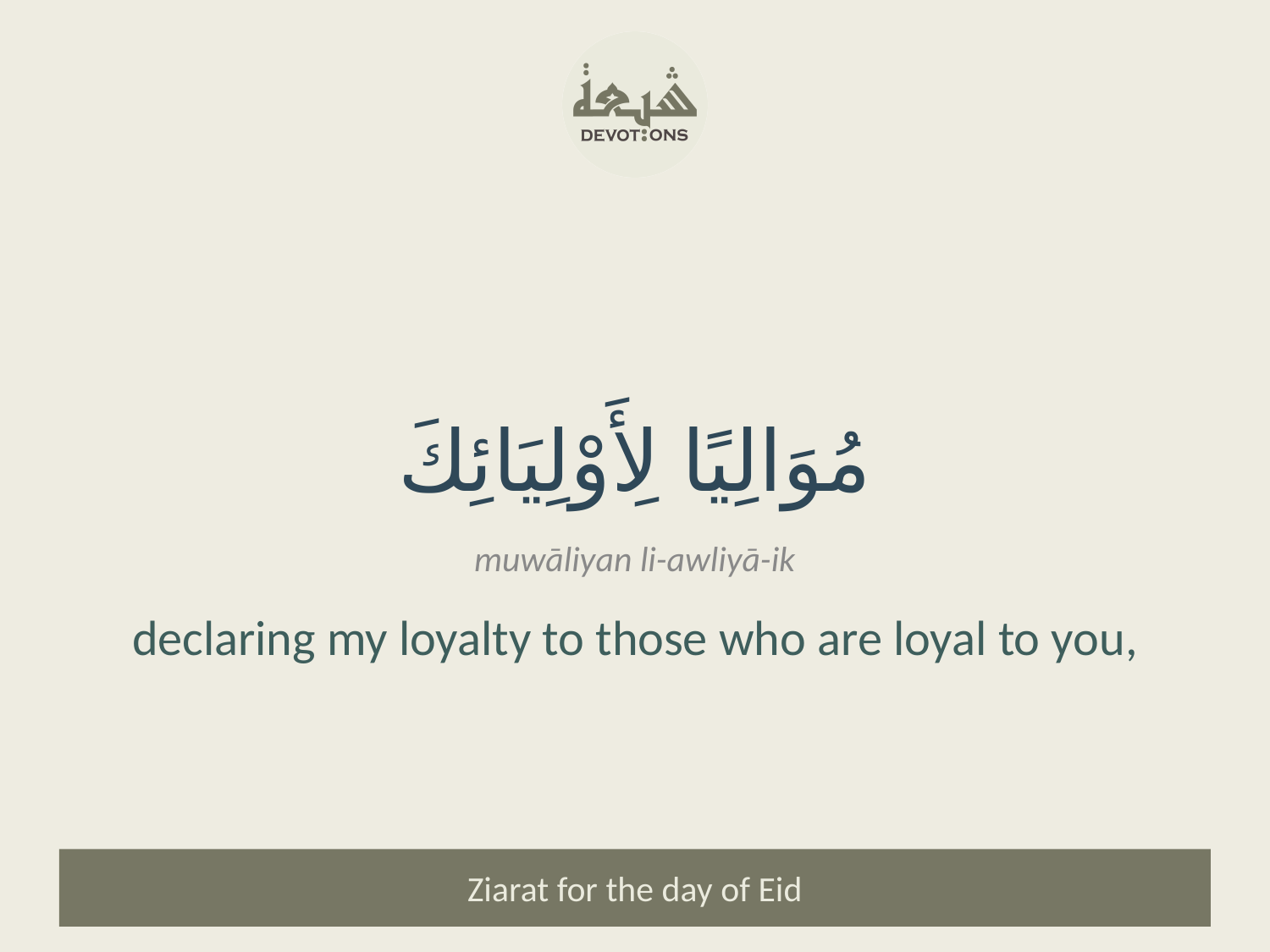

مُوَالِيًا لِأَوْلِيَائِكَ
muwāliyan li-awliyā-ik
declaring my loyalty to those who are loyal to you,
Ziarat for the day of Eid